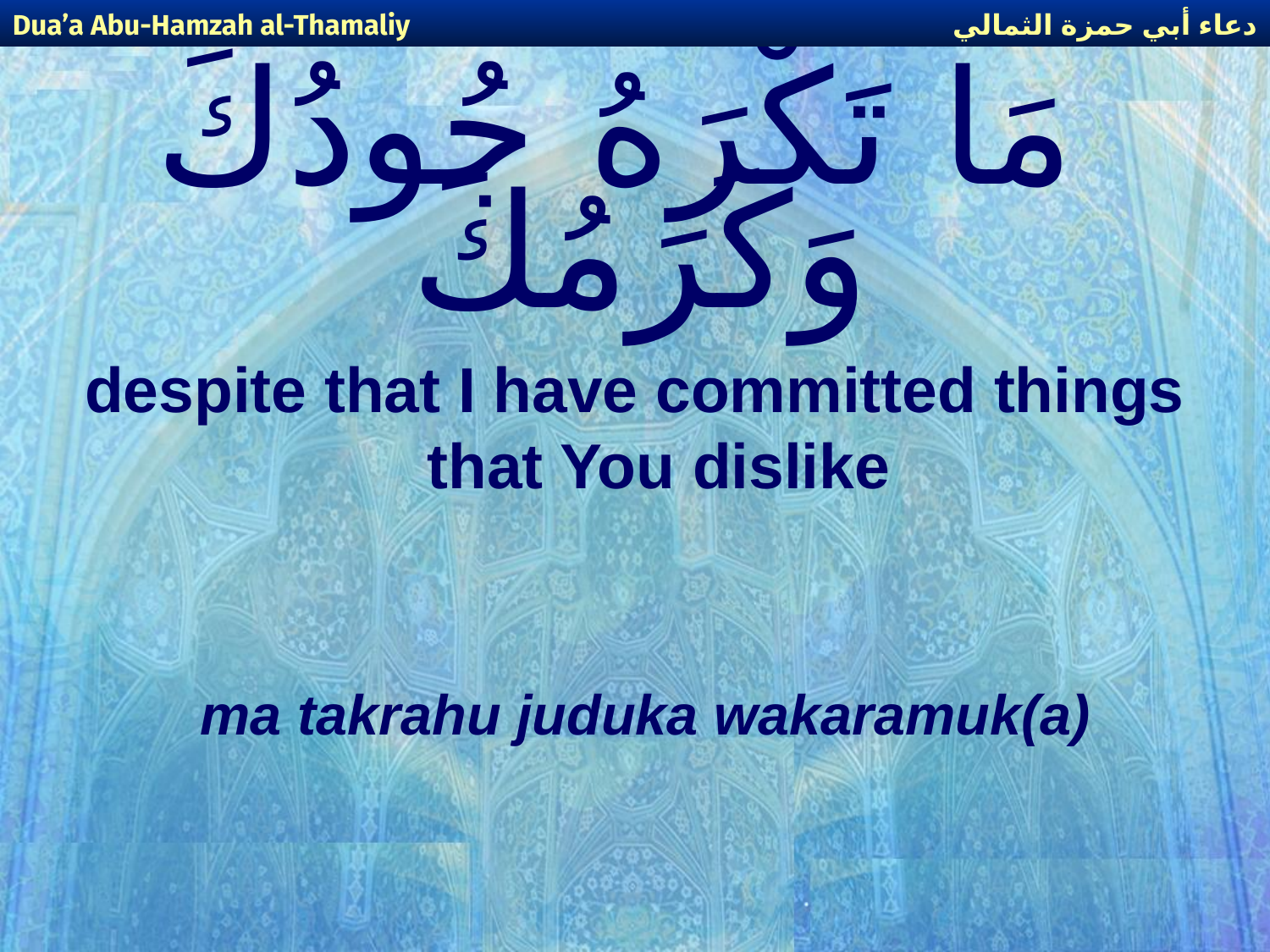

دعاء أبي حمزة الثمالي
Dua’a Abu-Hamzah al-Thamaliy
# مَا تَكْرَهُ جُودُكَ وَكَرَمُكَ
despite that I have committed things that You dislike
ma takrahu juduka wakaramuk(a)